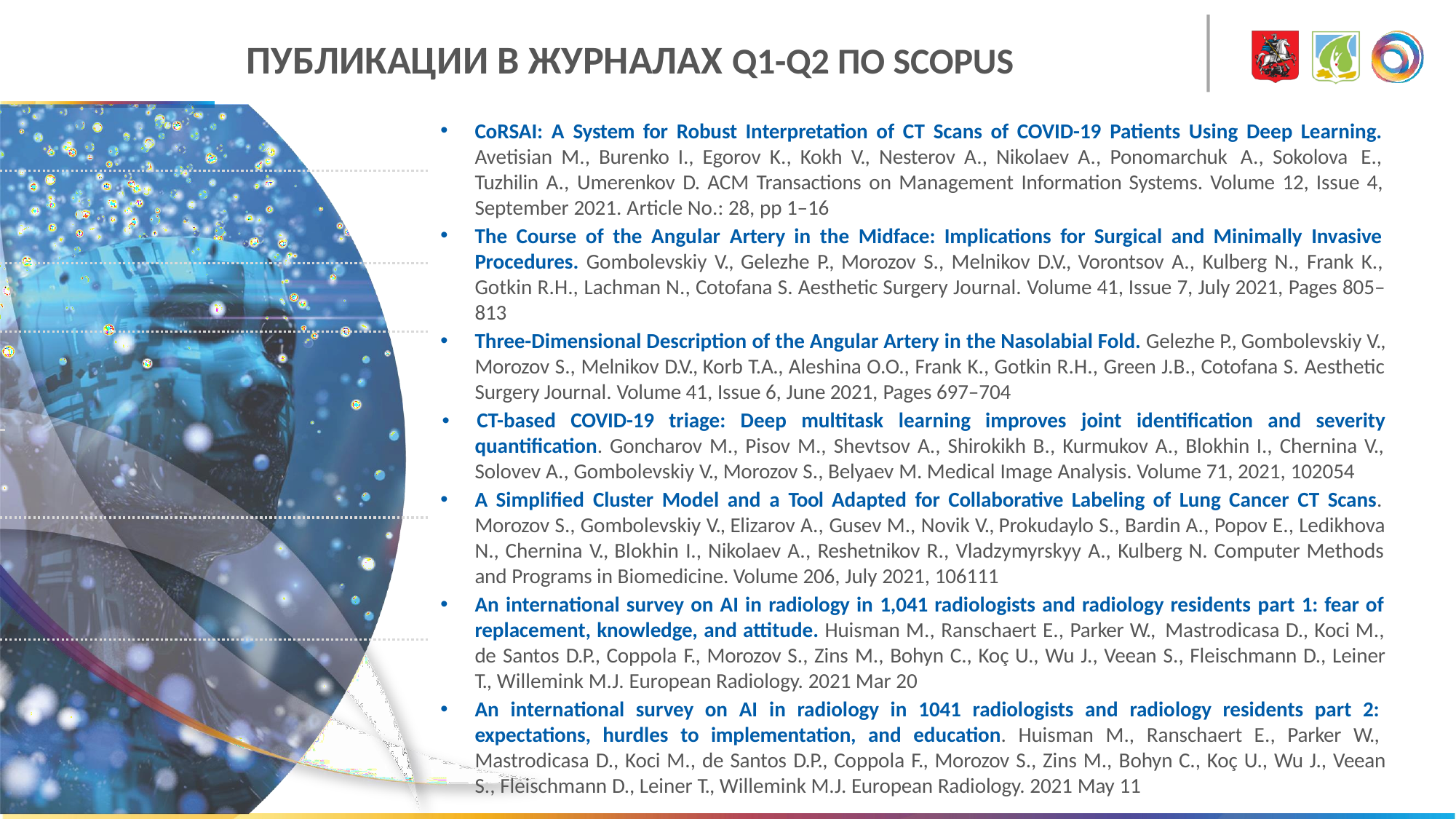

# ПУБЛИКАЦИИ В ЖУРНАЛАХ Q1-Q2 ПО SCOPUS
CoRSAI: A System for Robust Interpretation of CT Scans of COVID-19 Patients Using Deep Learning.  Avetisian M., Burenko I., Egorov K., Kokh V., Nesterov A., Nikolaev A., Ponomarchuk A., Sokolova E.,  Tuzhilin A., Umerenkov D. ACM Transactions on Management Information Systems. Volume 12, Issue 4,  September 2021. Article No.: 28, pp 1–16
The Course of the Angular Artery in the Midface: Implications for Surgical and Minimally Invasive  Procedures. Gombolevskiy V., Gelezhe P., Morozov S., Melnikov D.V., Vorontsov A., Kulberg N., Frank K.,  Gotkin R.H., Lachman N., Cotofana S. Aesthetic Surgery Journal. Volume 41, Issue 7, July 2021, Pages 805–  813
Three-Dimensional Description of the Angular Artery in the Nasolabial Fold. Gelezhe P., Gombolevskiy V.,  Morozov S., Melnikov D.V., Korb T.A., Aleshina O.O., Frank K., Gotkin R.H., Green J.B., Cotofana S. Aesthetic  Surgery Journal. Volume 41, Issue 6, June 2021, Pages 697–704
 	 •    CT-based COVID-19 triage: Deep multitask learning   improves joint identification and severity
quantification. Goncharov M., Pisov M., Shevtsov A., Shirokikh B., Kurmukov A., Blokhin I., Chernina V.,  Solovev A., Gombolevskiy V., Morozov S., Belyaev M. Medical Image Analysis. Volume 71, 2021, 102054
A Simplified Cluster Model and a Tool Adapted for Collaborative Labeling of Lung Cancer CT Scans.  Morozov S., Gombolevskiy V., Elizarov A., Gusev M., Novik V., Prokudaylo S., Bardin A., Popov E., Ledikhova  N., Chernina V., Blokhin I., Nikolaev A., Reshetnikov R., Vladzymyrskyy A., Kulberg N. Computer Methods  and Programs in Biomedicine. Volume 206, July 2021, 106111
An international survey on AI in radiology in 1,041 radiologists and radiology residents part 1: fear of  replacement, knowledge, and attitude. Huisman M., Ranschaert E., Parker W., Mastrodicasa D., Koci M.,  de Santos D.P., Coppola F., Morozov S., Zins M., Bohyn C., Koç U., Wu J., Veean S., Fleischmann D., Leiner  T., Willemink M.J. European Radiology. 2021 Mar 20
An international survey on AI in radiology in 1041 radiologists and radiology residents part 2:  expectations, hurdles to implementation, and education. Huisman M., Ranschaert E., Parker W.,  Mastrodicasa D., Koci M., de Santos D.P., Coppola F., Morozov S., Zins M., Bohyn C., Koç U., Wu J., Veean  S., Fleischmann D., Leiner T., Willemink M.J. European Radiology. 2021 May 11